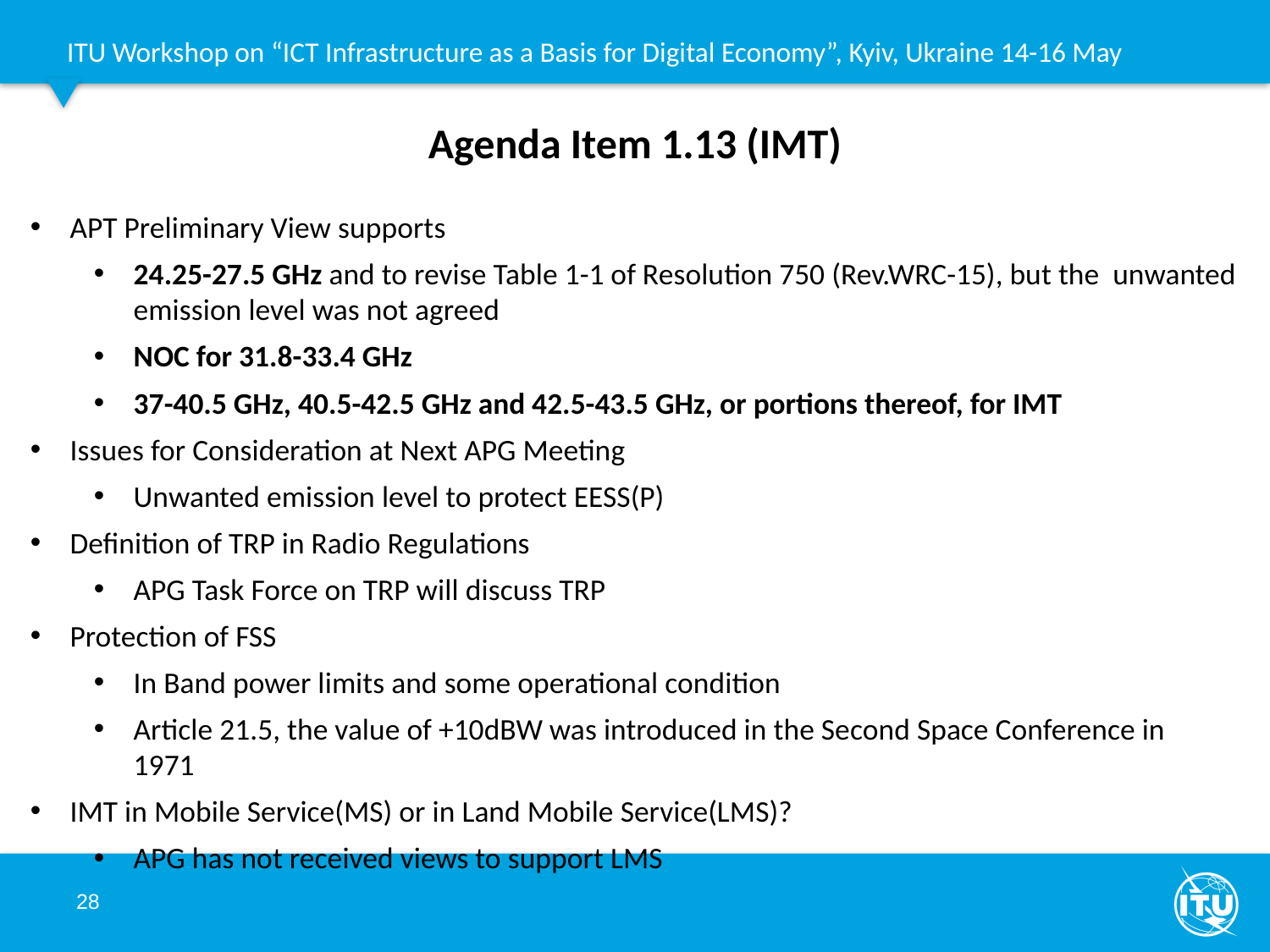

# Agenda Item 1.13 (IMT)
APT Preliminary View supports
24.25-27.5 GHz and to revise Table 1-1 of Resolution 750 (Rev.WRC-15), but the  unwanted emission level was not agreed
NOC for 31.8-33.4 GHz
37-40.5 GHz, 40.5-42.5 GHz and 42.5-43.5 GHz, or portions thereof, for IMT
Issues for Consideration at Next APG Meeting
Unwanted emission level to protect EESS(P)
Definition of TRP in Radio Regulations
APG Task Force on TRP will discuss TRP
Protection of FSS
In Band power limits and some operational condition
Article 21.5, the value of +10dBW was introduced in the Second Space Conference in  1971
IMT in Mobile Service(MS) or in Land Mobile Service(LMS)?
APG has not received views to support LMS
28